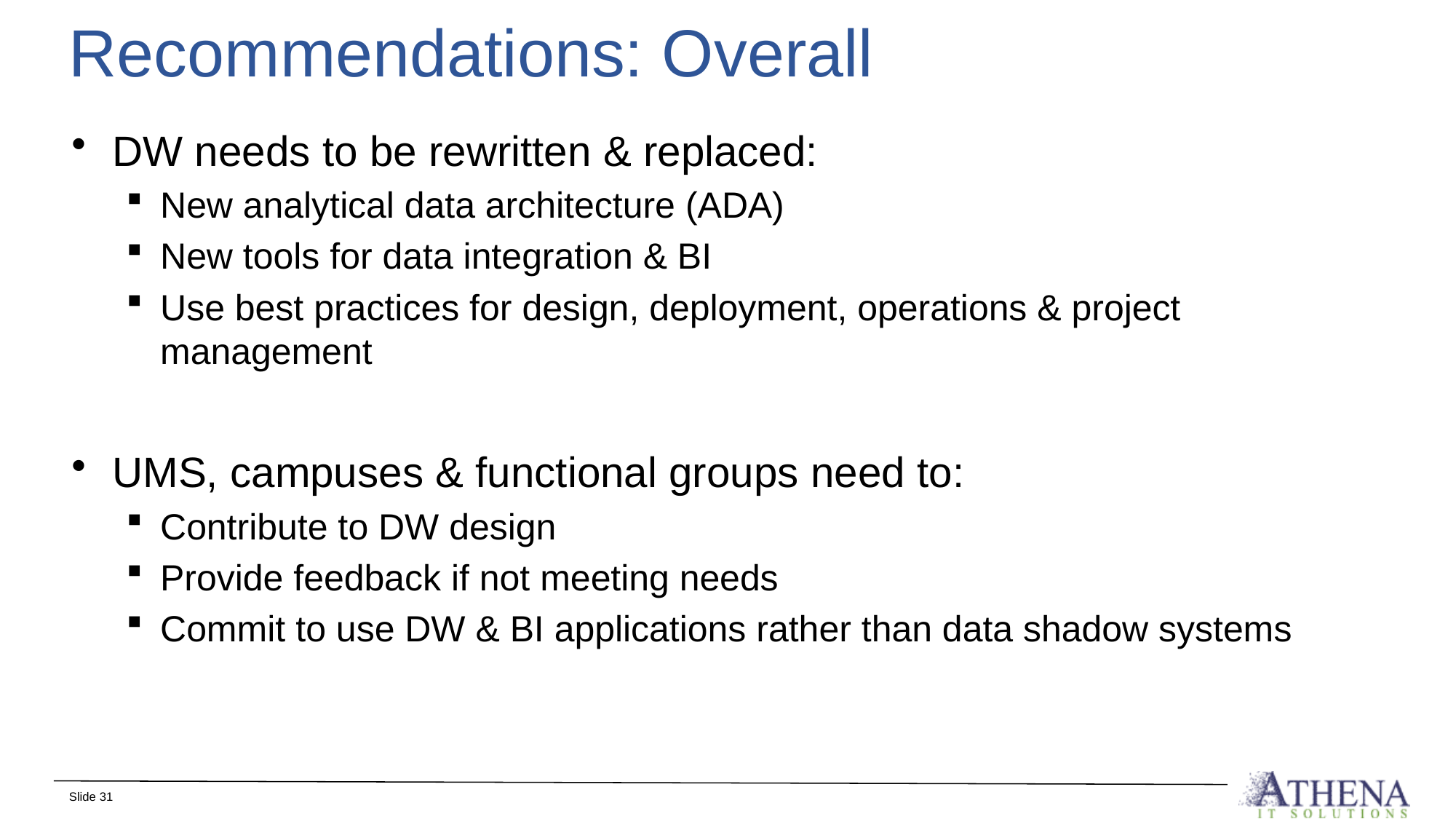

# Recommendations: Overall
DW needs to be rewritten & replaced:
New analytical data architecture (ADA)
New tools for data integration & BI
Use best practices for design, deployment, operations & project management

UMS, campuses & functional groups need to:
Contribute to DW design
Provide feedback if not meeting needs
Commit to use DW & BI applications rather than data shadow systems

Slide 31
Copyright © 2017 Athena IT Solutions     All rights reserved.